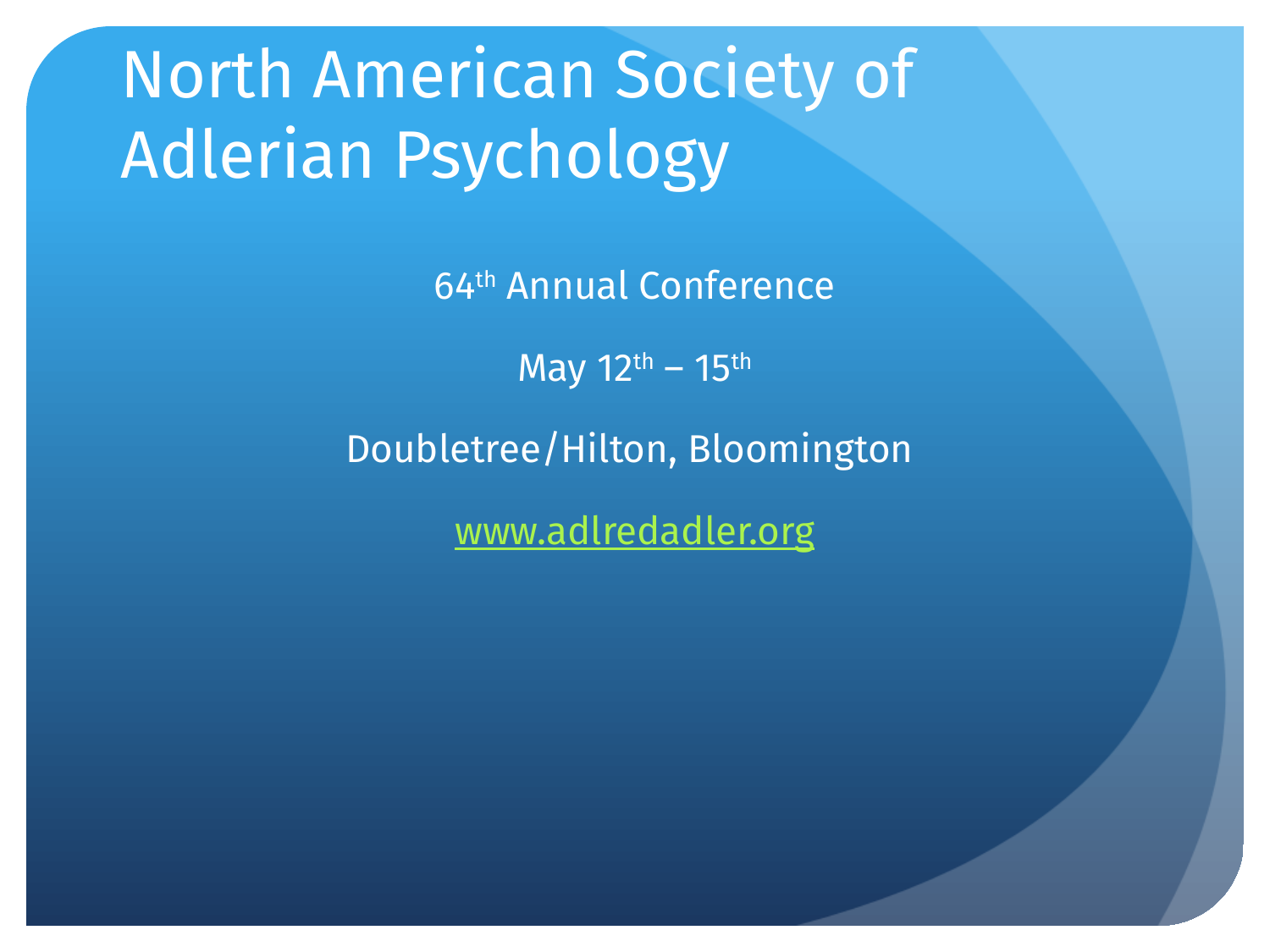

# North American Society of Adlerian Psychology
64th Annual Conference
May 12th – 15th
Doubletree/Hilton, Bloomington
www.adlredadler.org